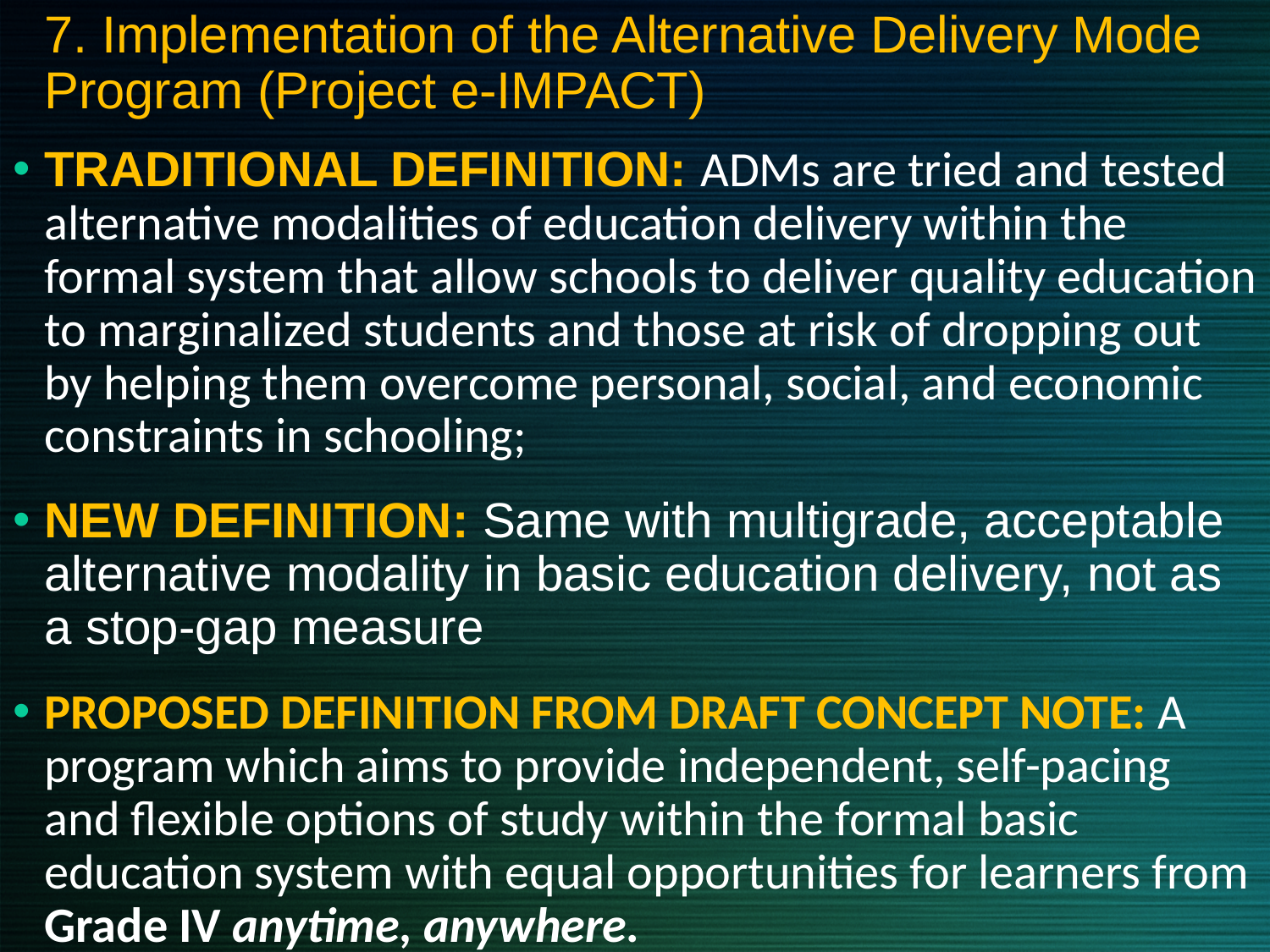

7. Implementation of the Alternative Delivery Mode Program (Project e-IMPACT)
TRADITIONAL DEFINITION: ADMs are tried and tested alternative modalities of education delivery within the formal system that allow schools to deliver quality education to marginalized students and those at risk of dropping out by helping them overcome personal, social, and economic constraints in schooling;
NEW DEFINITION: Same with multigrade, acceptable alternative modality in basic education delivery, not as a stop-gap measure
PROPOSED DEFINITION FROM DRAFT CONCEPT NOTE: A program which aims to provide independent, self-pacing and flexible options of study within the formal basic education system with equal opportunities for learners from Grade IV anytime, anywhere.